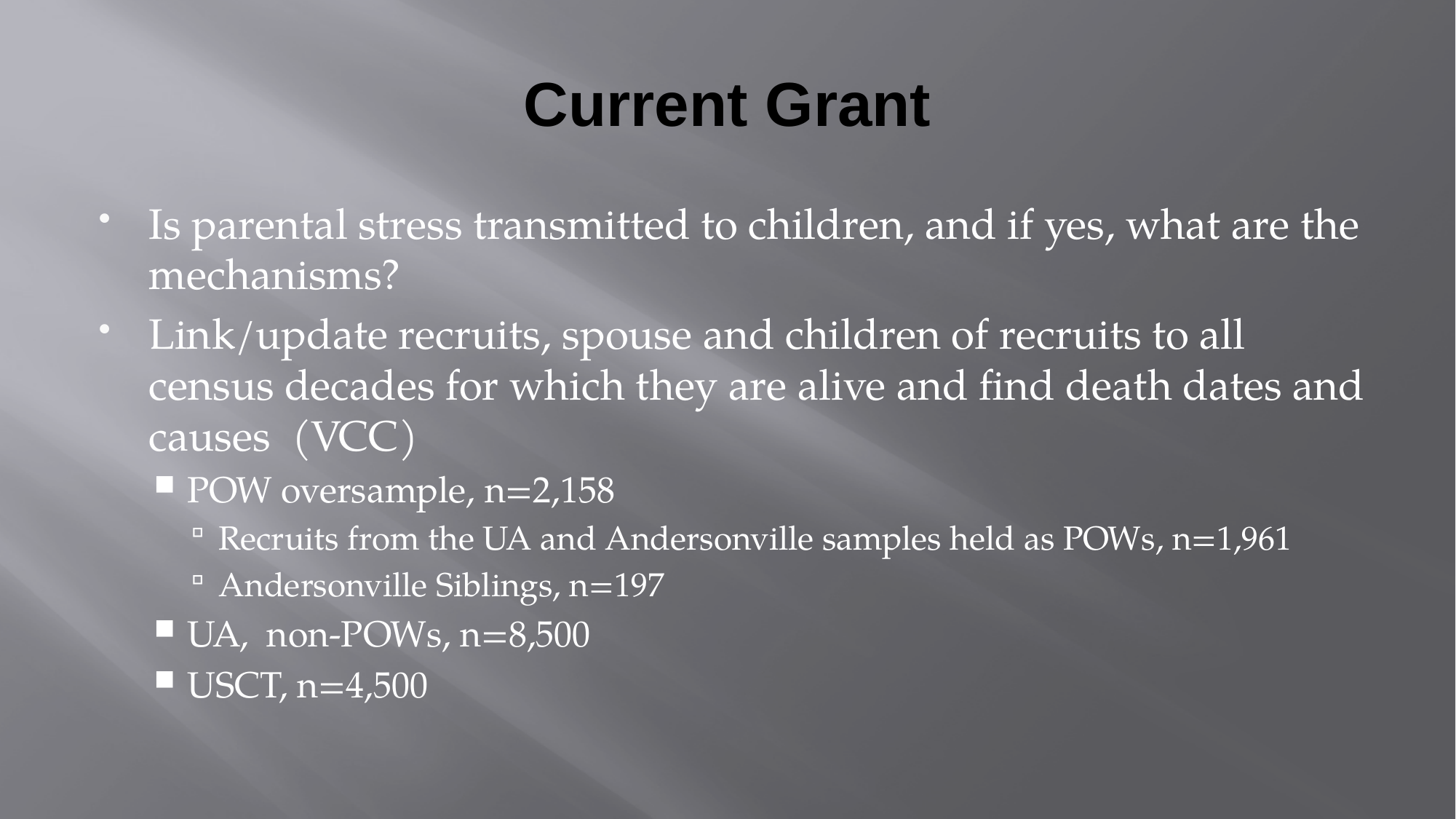

# Current Grant
Is parental stress transmitted to children, and if yes, what are the mechanisms?
Link/update recruits, spouse and children of recruits to all census decades for which they are alive and find death dates and causes  (VCC)
POW oversample, n=2,158
Recruits from the UA and Andersonville samples held as POWs, n=1,961
Andersonville Siblings, n=197
UA,  non-POWs, n=8,500
USCT, n=4,500